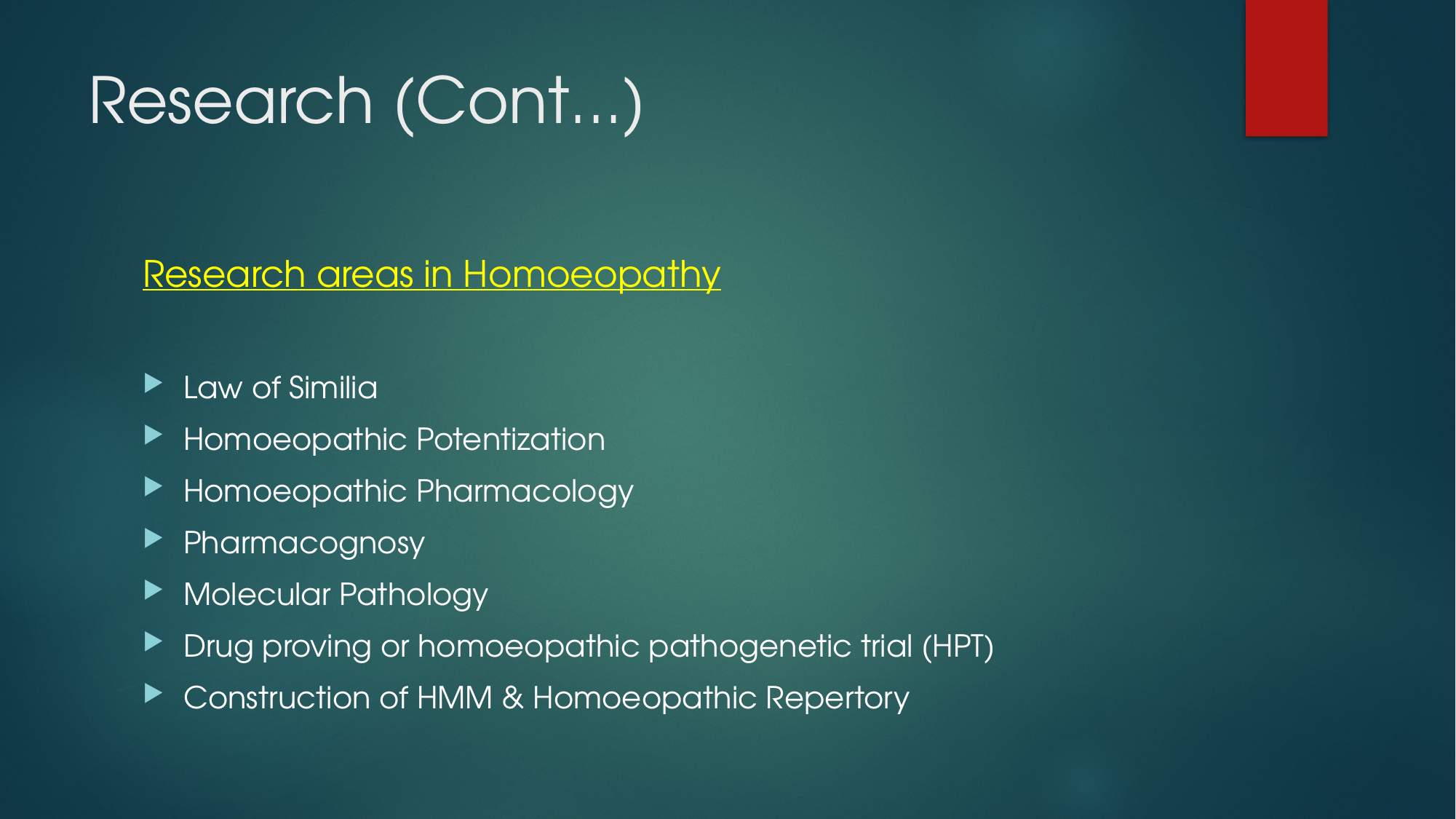

# Research (Cont...)
Research areas in Homoeopathy

Law of Similia
Homoeopathic Potentization
Homoeopathic Pharmacology
Pharmacognosy
Molecular Pathology
Drug proving or homoeopathic pathogenetic trial (HPT)
Construction of HMM & Homoeopathic Repertory